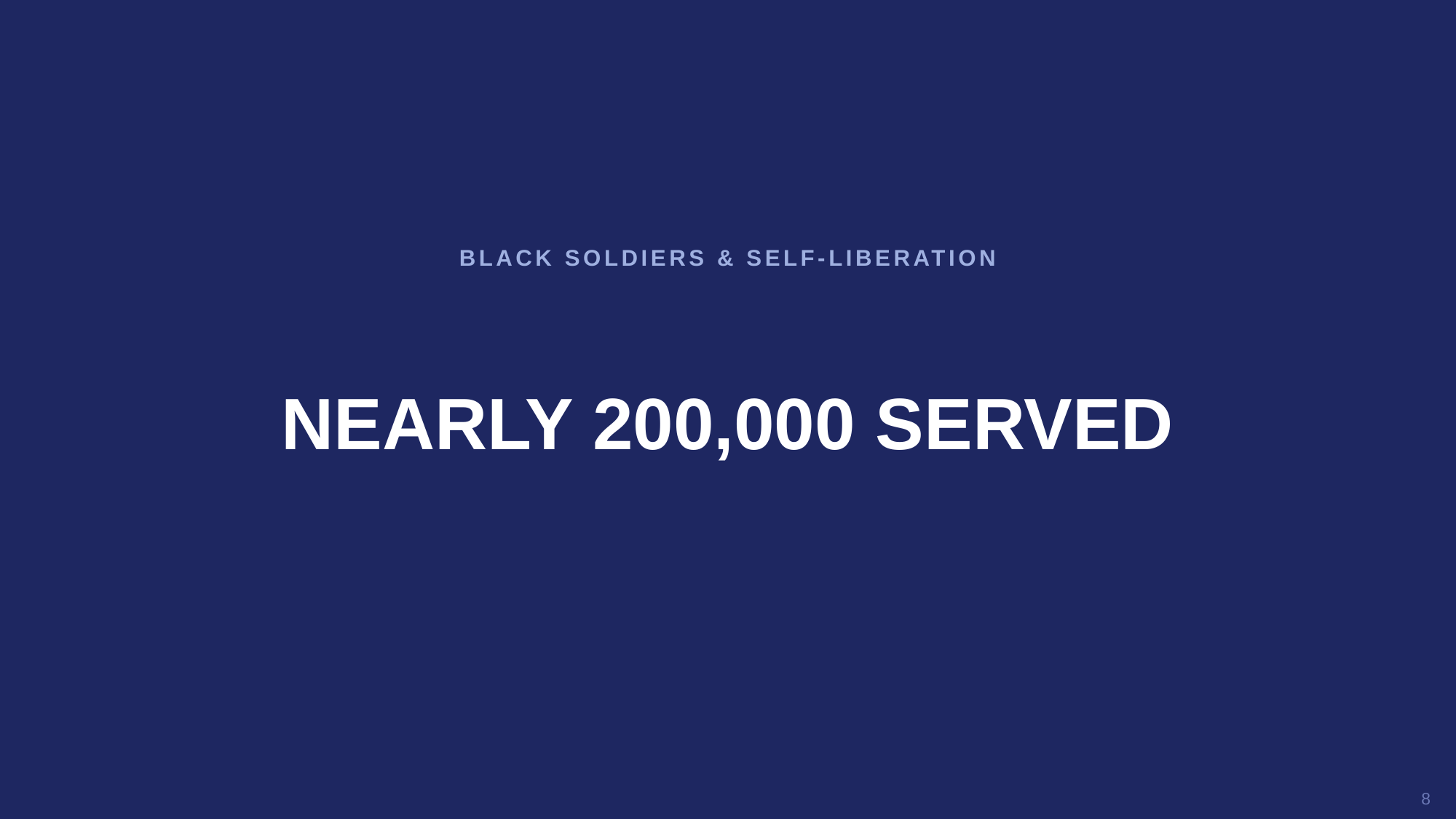

BLACK SOLDIERS & SELF-LIBERATION
NEARLY 200,000 SERVED
8